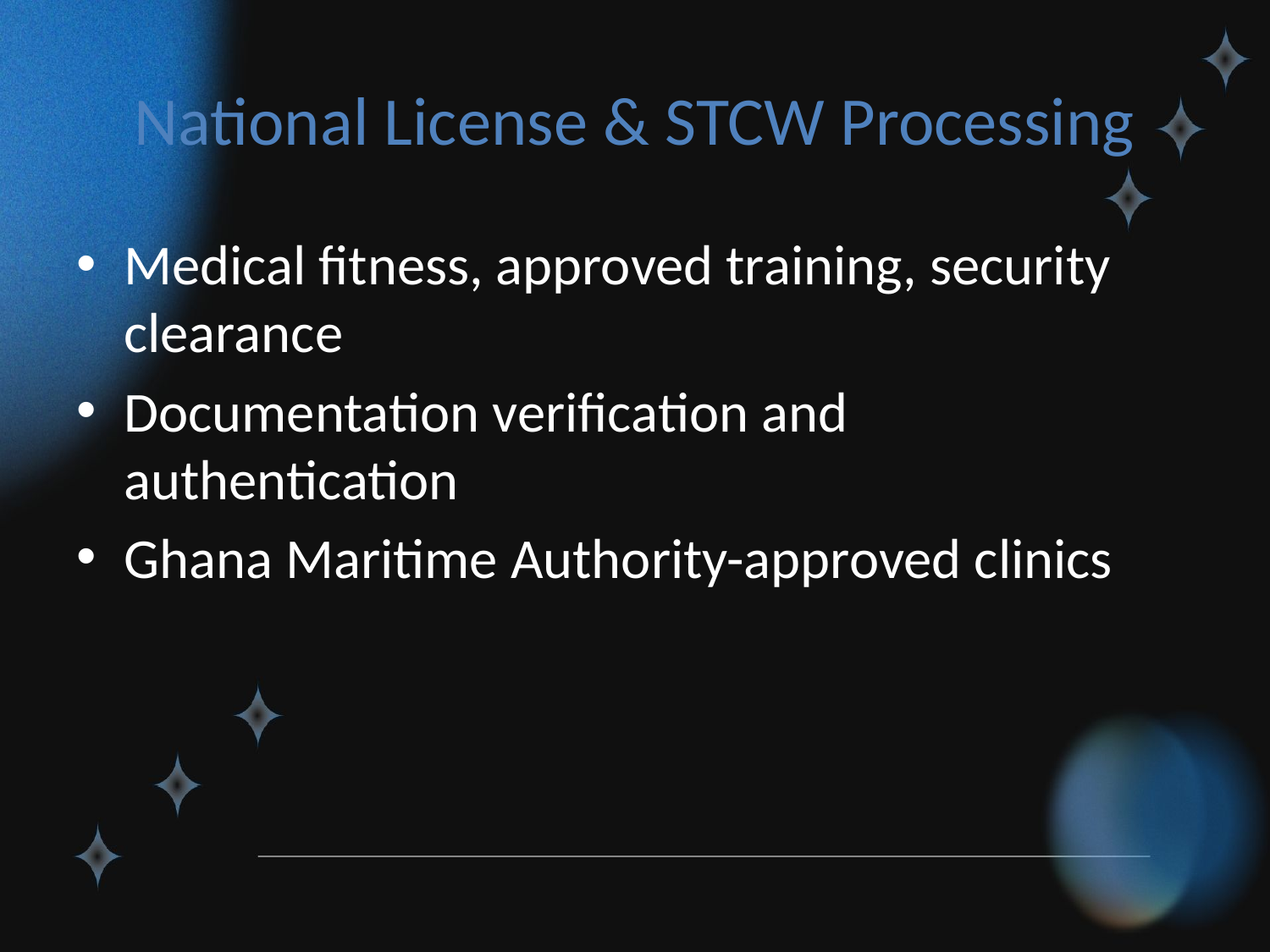

# National License & STCW Processing
Medical fitness, approved training, security clearance
Documentation verification and authentication
Ghana Maritime Authority-approved clinics